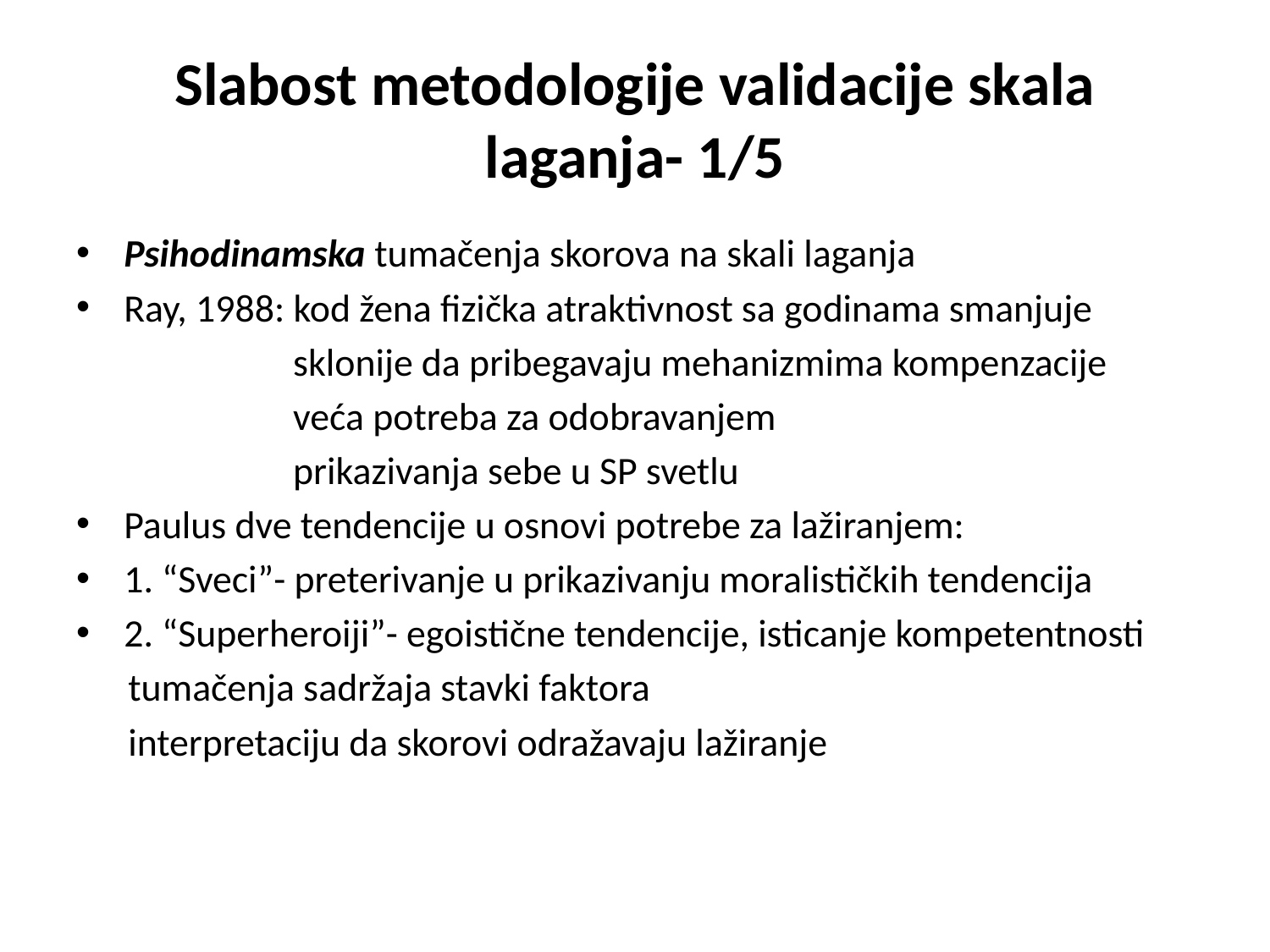

# Slabost metodologije validacije skala laganja- 1/5
Psihodinamska tumačenja skorova na skali laganja
Ray, 1988: kod žena fizička atraktivnost sa godinama smanjuje
                         sklonije da pribegavaju mehanizmima kompenzacije
                         veća potreba za odobravanjem
                         prikazivanja sebe u SP svetlu
Paulus dve tendencije u osnovi potrebe za lažiranjem:
1. “Sveci”- preterivanje u prikazivanju moralističkih tendencija
2. “Superheroiji”- egoistične tendencije, isticanje kompetentnosti
      tumačenja sadržaja stavki faktora
      interpretaciju da skorovi odražavaju lažiranje